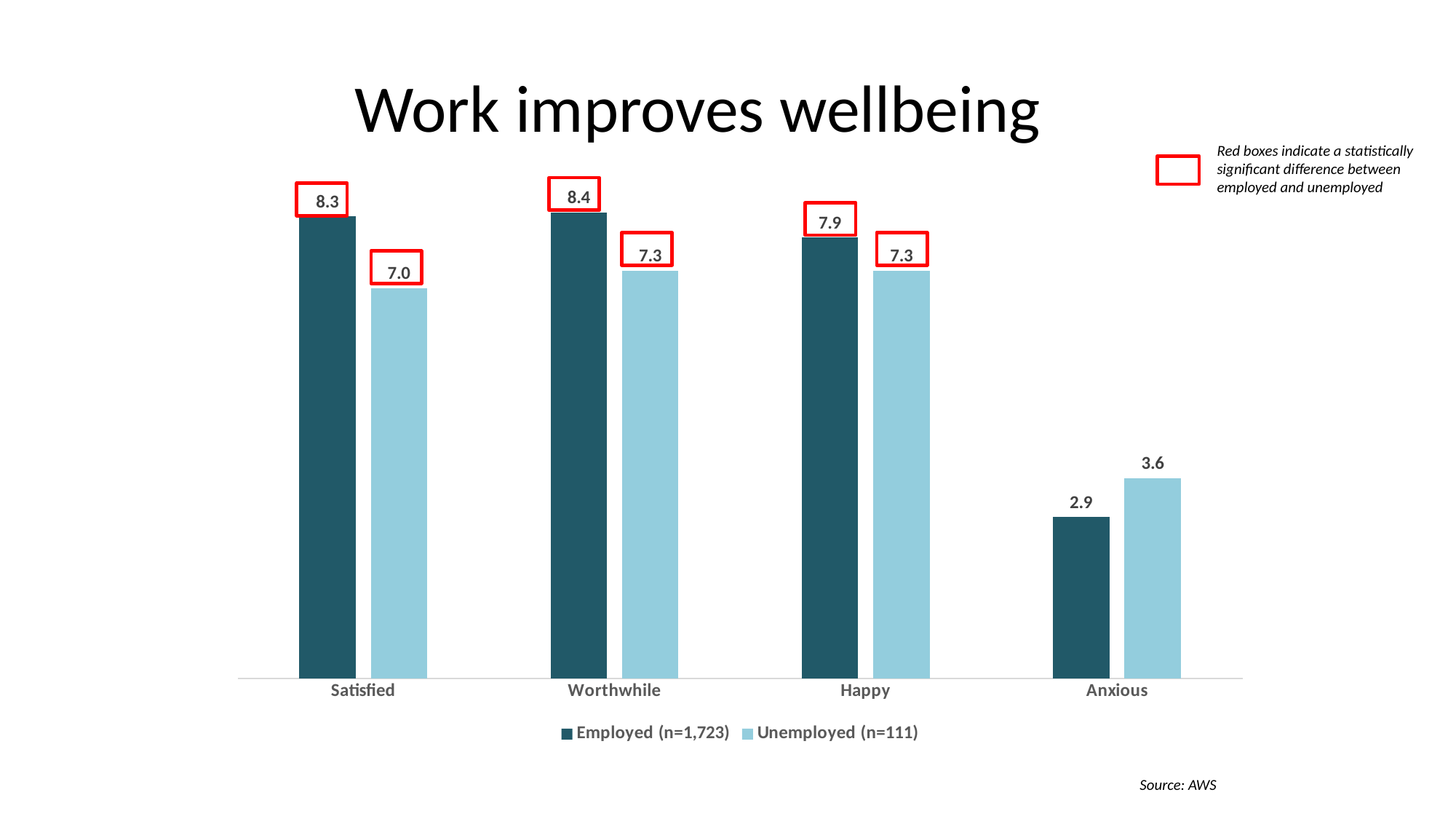

# Work improves wellbeing
Red boxes indicate a statistically significant difference between employed and unemployed

### Chart

| Category | Employed (n=1,723) | Unemployed (n=111) |
|---|---|---|
| Satisfied | 8.3 | 7.01 |
| Worthwhile | 8.37 | 7.33 |
| Happy | 7.92 | 7.33 |
| Anxious | 2.9 | 3.6 |

Source: AWS